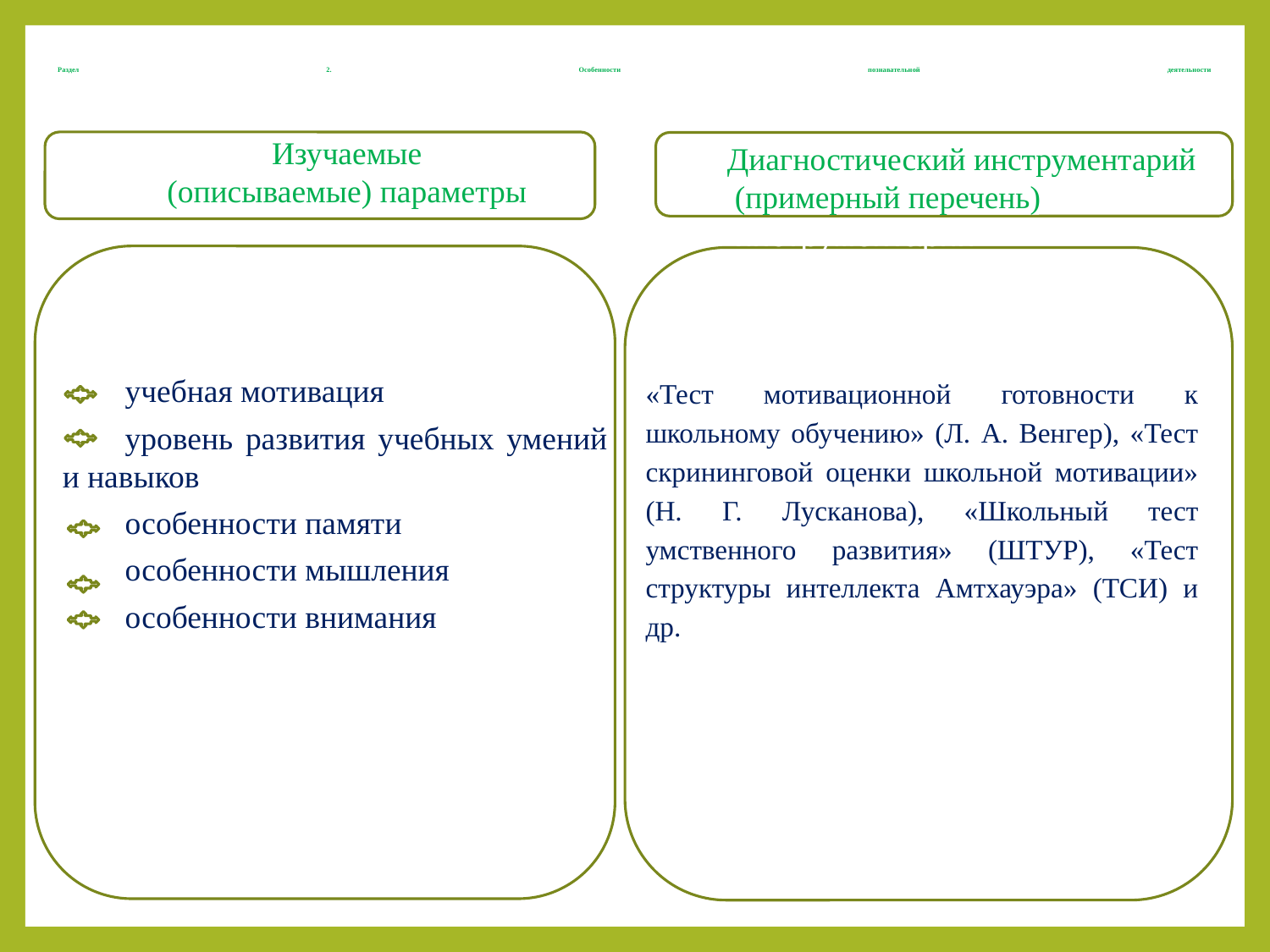

# Раздел 2. Особенности познавательной деятельности

Изучаемые
(описываемые) параметры

Диагностический инструментарий
(примерный перечень)
инструментарий
(при
мерный перечень)

учебная мотивация
уровень развития учебных умений и навыков
особенности памяти
особенности мышления
особенности внимания
«Тест мотивационной готовности к школьному обучению» (Л. А. Венгер), «Тест скрининговой оценки школьной мотивации» (Н. Г. Лусканова), «Школьный тест умственного развития» (ШТУР), «Тест структуры интеллекта Амтхауэра» (ТСИ) и др.